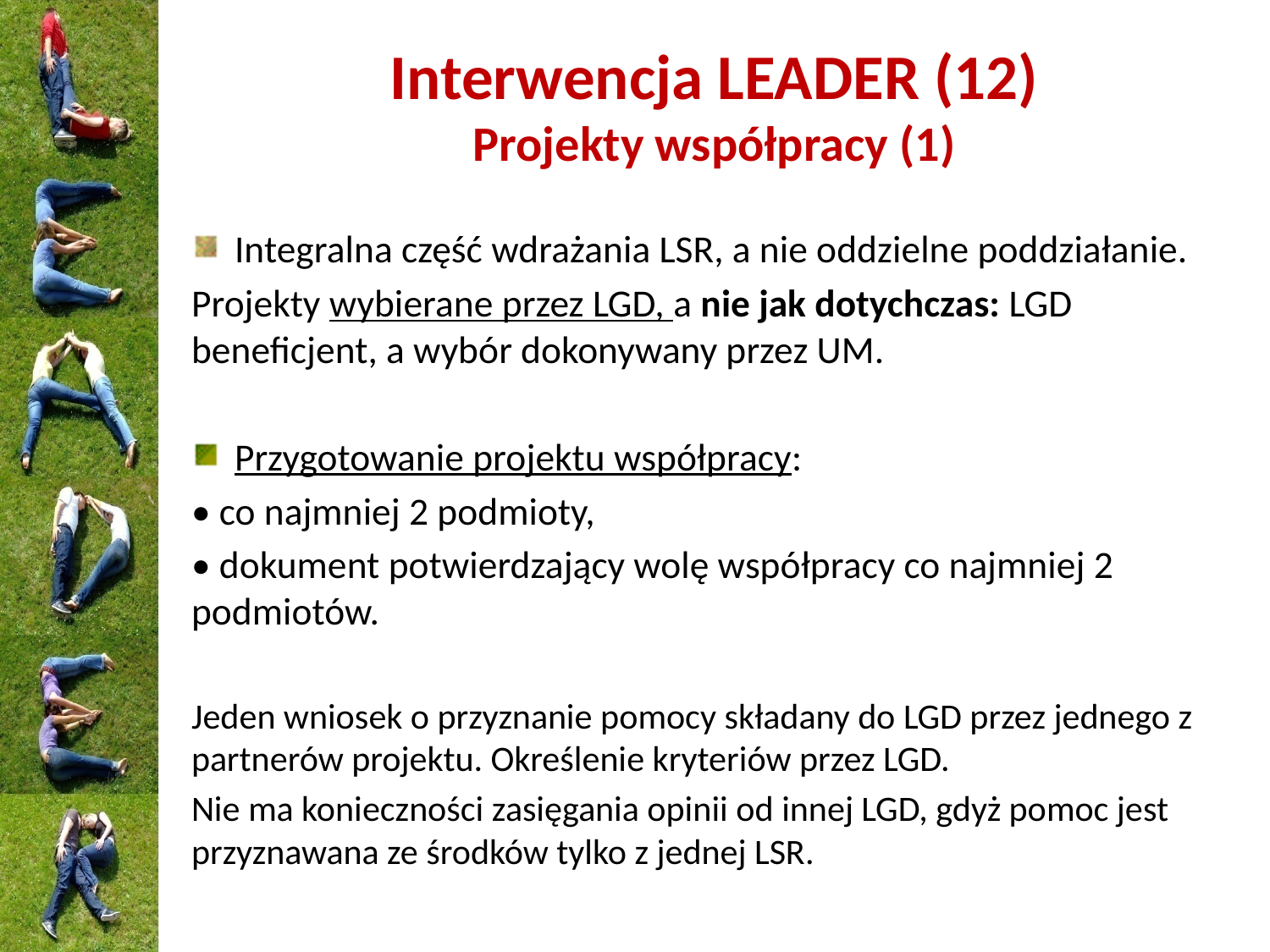

# Interwencja LEADER (12) Projekty współpracy (1)
Integralna część wdrażania LSR, a nie oddzielne poddziałanie.
Projekty wybierane przez LGD, a nie jak dotychczas: LGD beneficjent, a wybór dokonywany przez UM.

Przygotowanie projektu współpracy:
• co najmniej 2 podmioty,
• dokument potwierdzający wolę współpracy co najmniej 2 podmiotów.

Jeden wniosek o przyznanie pomocy składany do LGD przez jednego z partnerów projektu. Określenie kryteriów przez LGD.
Nie ma konieczności zasięgania opinii od innej LGD, gdyż pomoc jest przyznawana ze środków tylko z jednej LSR.